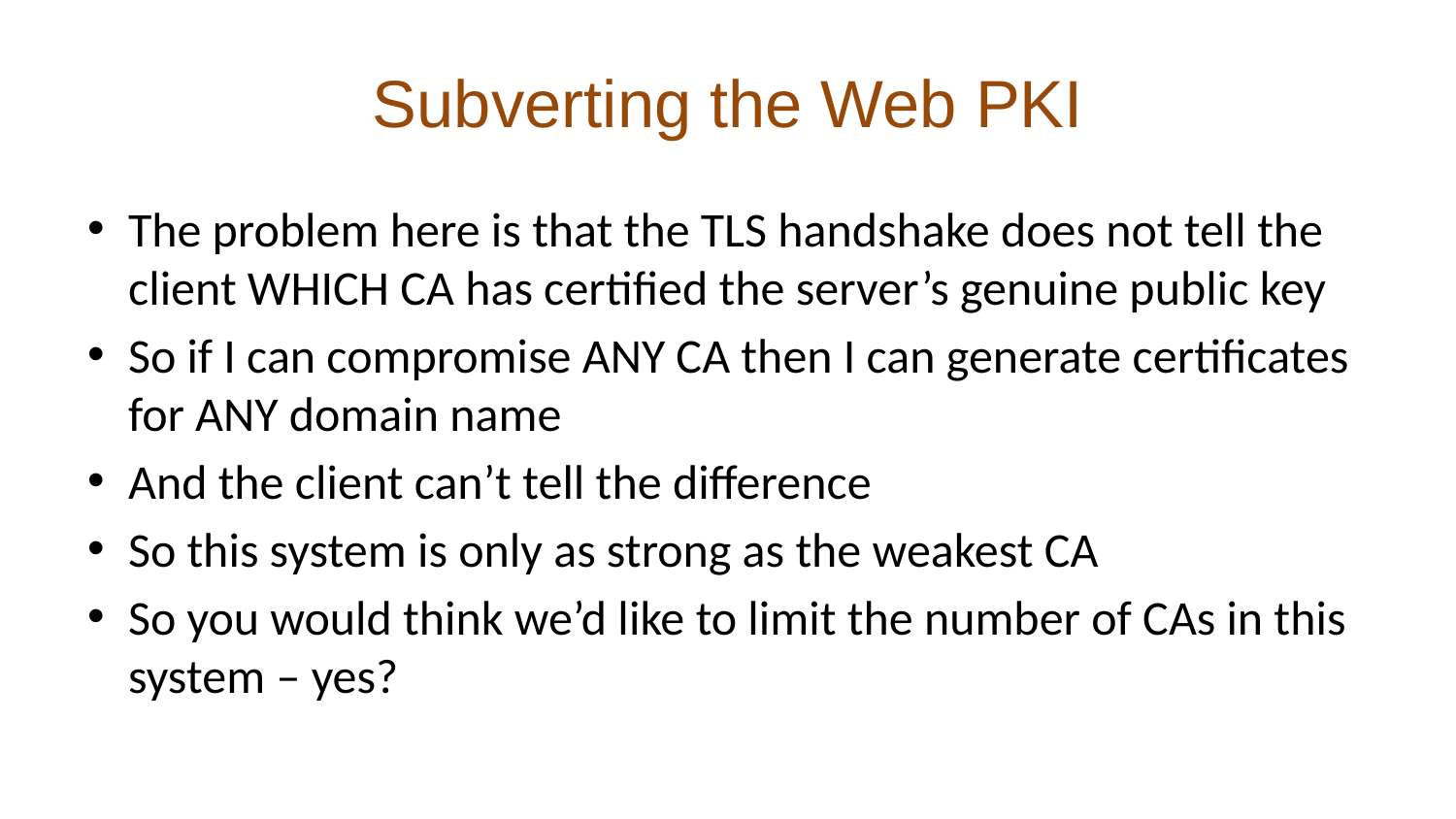

# Subverting the Web PKI
The problem here is that the TLS handshake does not tell the client WHICH CA has certified the server’s genuine public key
So if I can compromise ANY CA then I can generate certificates for ANY domain name
And the client can’t tell the difference
So this system is only as strong as the weakest CA
So you would think we’d like to limit the number of CAs in this system – yes?